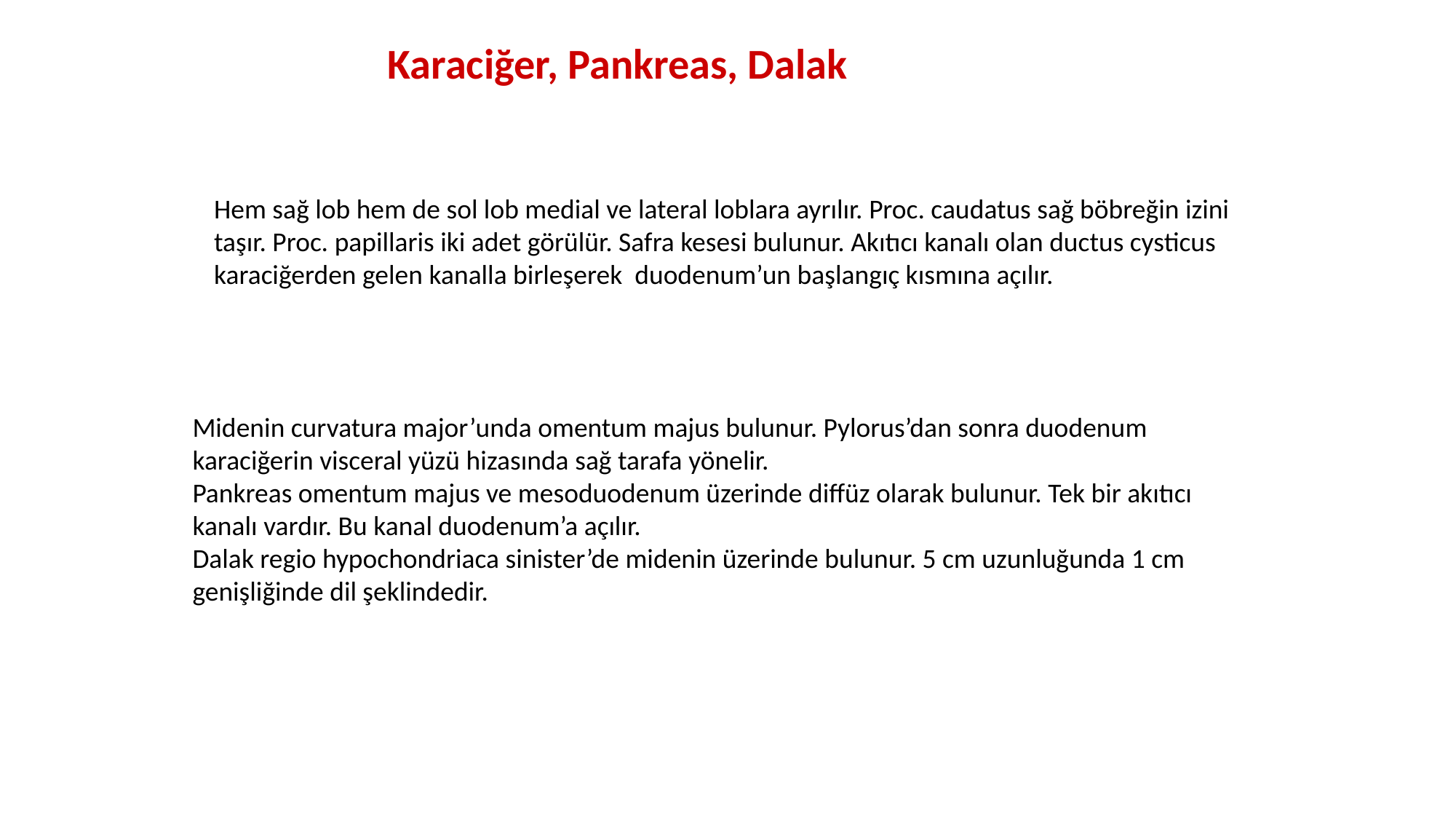

Karaciğer, Pankreas, Dalak
Hem sağ lob hem de sol lob medial ve lateral loblara ayrılır. Proc. caudatus sağ böbreğin izini taşır. Proc. papillaris iki adet görülür. Safra kesesi bulunur. Akıtıcı kanalı olan ductus cysticus karaciğerden gelen kanalla birleşerek  duodenum’un başlangıç kısmına açılır.

Midenin curvatura major’unda omentum majus bulunur. Pylorus’dan sonra duodenum karaciğerin visceral yüzü hizasında sağ tarafa yönelir.
Pankreas omentum majus ve mesoduodenum üzerinde diffüz olarak bulunur. Tek bir akıtıcı kanalı vardır. Bu kanal duodenum’a açılır.
Dalak regio hypochondriaca sinister’de midenin üzerinde bulunur. 5 cm uzunluğunda 1 cm genişliğinde dil şeklindedir.